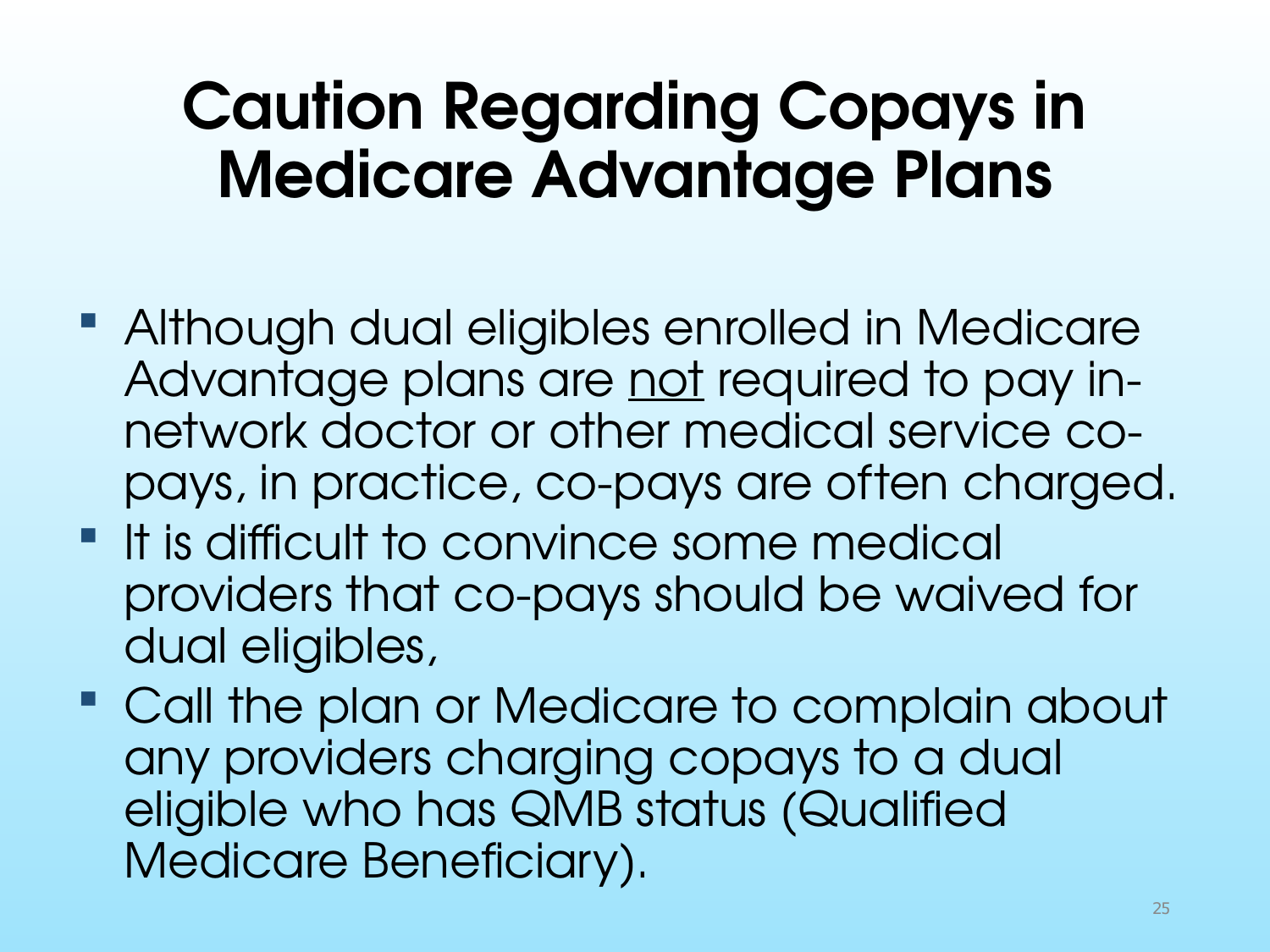

# Caution Regarding Copays in Medicare Advantage Plans

Although dual eligibles enrolled in Medicare Advantage plans are not required to pay in-network doctor or other medical service co-pays, in practice, co-pays are often charged.
It is difficult to convince some medical providers that co-pays should be waived for dual eligibles,
Call the plan or Medicare to complain about any providers charging copays to a dual eligible who has QMB status (Qualified Medicare Beneficiary).

25